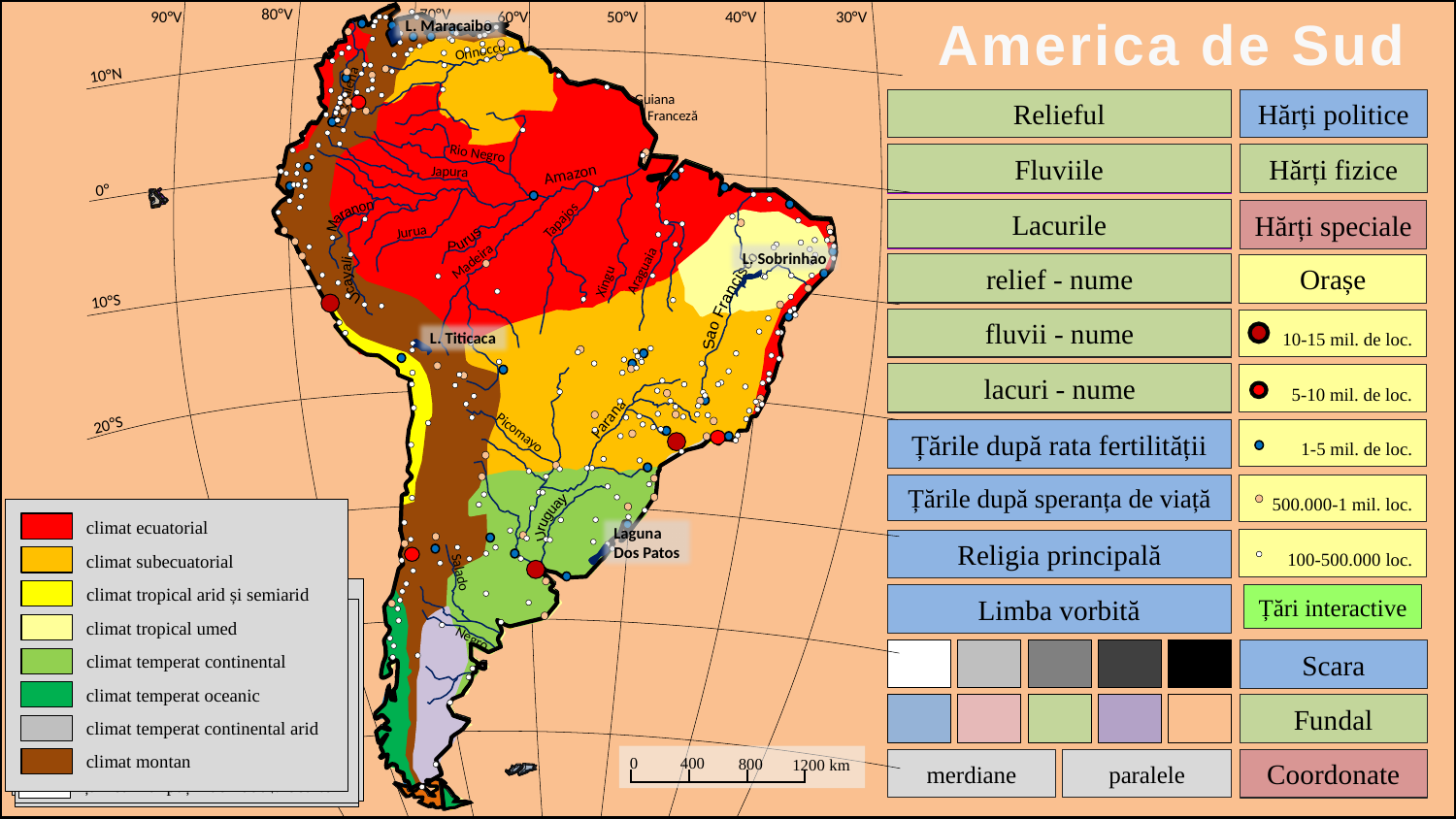

70°V
80°V
90°V
60°V
50°V
40°V
30°V
America de Sud

0 – 200m

200 – 500m

500 – 1000m

1000 – 2000m

2000 – 3000m

peste 3000m

țări cu peste 2 mil. de kmp

țări cu 1-2 mil. de kmp

țări cu 500.000 – 1 mil. de kmp.

țări cu 100-500.000 de kmp

țări cu 10-100.000 de kmp

țări cu mai puțin de 10.000 de kmp

spaniolă

portugheză

franceză

engleză

altele

olandeză

GMT -3

GMT -4

GMT -5

GMT -6

creștinism

țări cu peste 1.000 loc/kmp.

țări cu 500-1000 loc/kmp.

țări cu 100-500 loc/kmp.

țări cu 50-100 loc/kmp.

țări cu 10-50 loc/kmp.

țări cu mai puțin de 10  loc/kmp..

peste 80 de ani

între 75 și 80 de ani

între 70 și 75 de ani

între 65 și 70 de ani

între 60 și 65 de ani

sub 60 de ani

țări cu peste 200 mil. loc.

țări cu 100-200 mil. loc.

țări cu 50-100 mil. loc.

țări cu 10-50 mil. loc.

țări cu 1-10 mil. loc.

țări cu mai puțin de 1 mil. de loc.

țări cu peste 100.000$/locuitor

țări cu 50-100.000$/locuitor

țări cu 10-20.000$/locuitor

țări cu 5-10.000$/locuitor

țări cu 1-5.000$/locuitor

țări cu mai puțin de 1000$/locuitor

țări cu peste 5 copii/femeie

țări cu 4-5 copii/femeie

țări cu 3-4 copii/femeie

țări cu 2-3 copii/femeie

țări cu 1,5-2 copii/femeie

țări cu mai puțin de 1,5 copii/femeie

sub 250 mm/an.

între 250 și 500 mm/an

între 500 și 1000 mm/an

între 1000 și 2000 mm/an

între 200 și 3000 mm/an

peste 3000 mm/an

0 – 200m

200 – 500m

500 – 1000m

1000 – 2000m

2000 – 3000m

peste 3000m

peste 30°C

între 20 și 30°C

între 10 și 20°C

între 0 și 10°C

între -10 și 0°C

sub -10°C

peste 30°C

între 20 și 30°C

între 10 și 20°C

între 0 și 10°C

între -10 și 0°C

sub -10°C

climat ecuatorial

climat subecuatorial

climat tropical arid și semiarid

climat tropical umed

climat temperat continental

climat temperat oceanic

climat temperat continental arid

climat montan

L. Maracaibo
L. Sobrinhao
L. Titicaca
Laguna
Dos Patos

Orinocco
Magdalena
Rio Negro
Japura
Amazon
Tapajos
Maranon
Purus
Jurua
Madeira
Ucayali
Araguaia
Xingu
Sao Francisco
Parana
Picomayo
Uruguay
Salado
Negro
C. Orinocco
     Pod.
Guyanelor
Câmpia Amazoniei
Munții
Podișul
Braziliei
Pod. Altiplano
Câmpia
La Plata
Anzi
Pod. Patagoniei
Venezuela
Guiana
    Franceză
Columbia
Guyana
Surinam
Ecuador
Peru
Brazilia
Bolivia
Paraguay
Chile
Argentina
Uruguay

10°N

0°

10°S

20°S

30°S

40°S

50°S

Hartă politică mută
Clima
Relieful
Hărți politice

Fluviile
Hărți fizice
Numele țărilor
Precipitațiile

Lacurile
Țările după suprafață
Temperatura lunii iunie
Hărți speciale
relief - nume
Orașe
Țările după populație
Temperatura lunii ianuarie

fluvii - nume
10-15 mil. de loc.

Țările după densitatea pop.
Fusele orare
lacuri - nume
5-10 mil. de loc.

Țările după PIB/loc
Țările după PIB/loc

1-5 mil. de loc.

Țările după rata fertilității

500.000-1 mil. loc.

Țările după speranța de viață

100-500.000 loc.

Religia principală
Țări interactive
Limba vorbită

Scara

Fundal
0
400
800
1200 km

merdiane
paralele
Coordonate